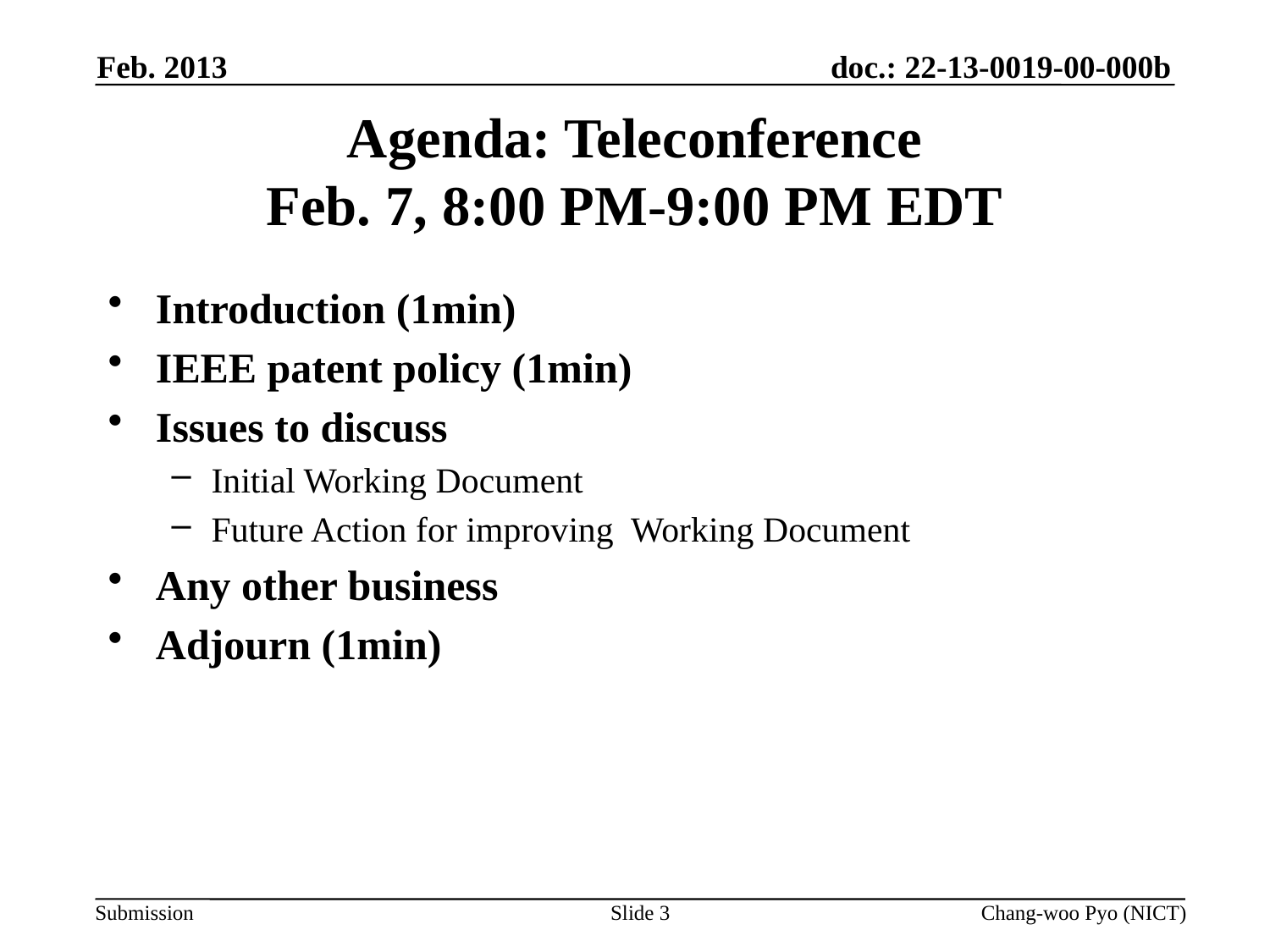

Feb. 2013
# Agenda: Teleconference Feb. 7, 8:00 PM-9:00 PM EDT
Introduction (1min)
IEEE patent policy (1min)
Issues to discuss
Initial Working Document
Future Action for improving  Working Document
Any other business
Adjourn (1min)

Slide 3
Chang-woo Pyo (NICT)